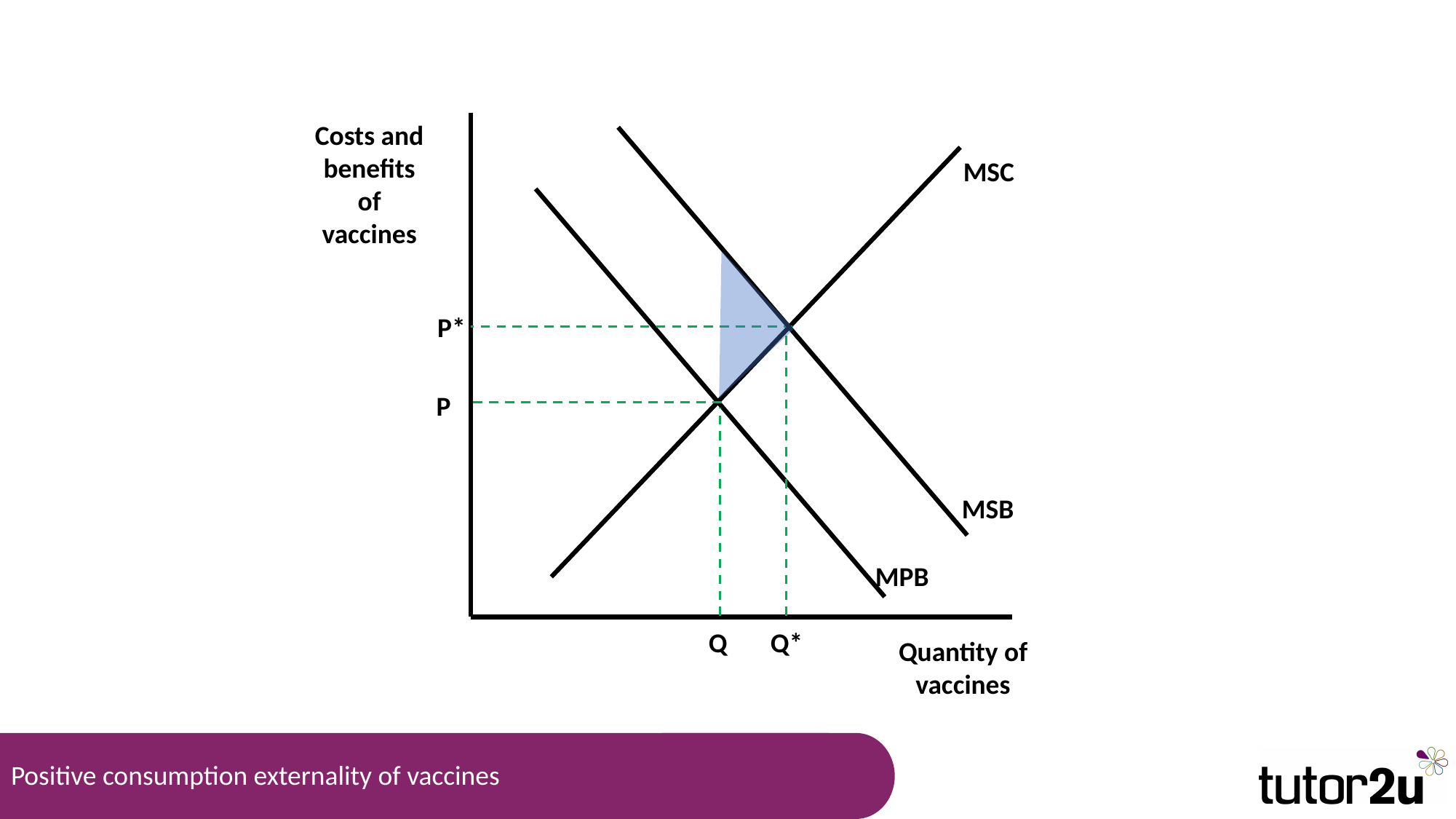

Costs and benefits of vaccines
MSC

P*
P
MSB
MPB
Q       Q*
Quantity of vaccines
# Positive consumption externality of vaccines